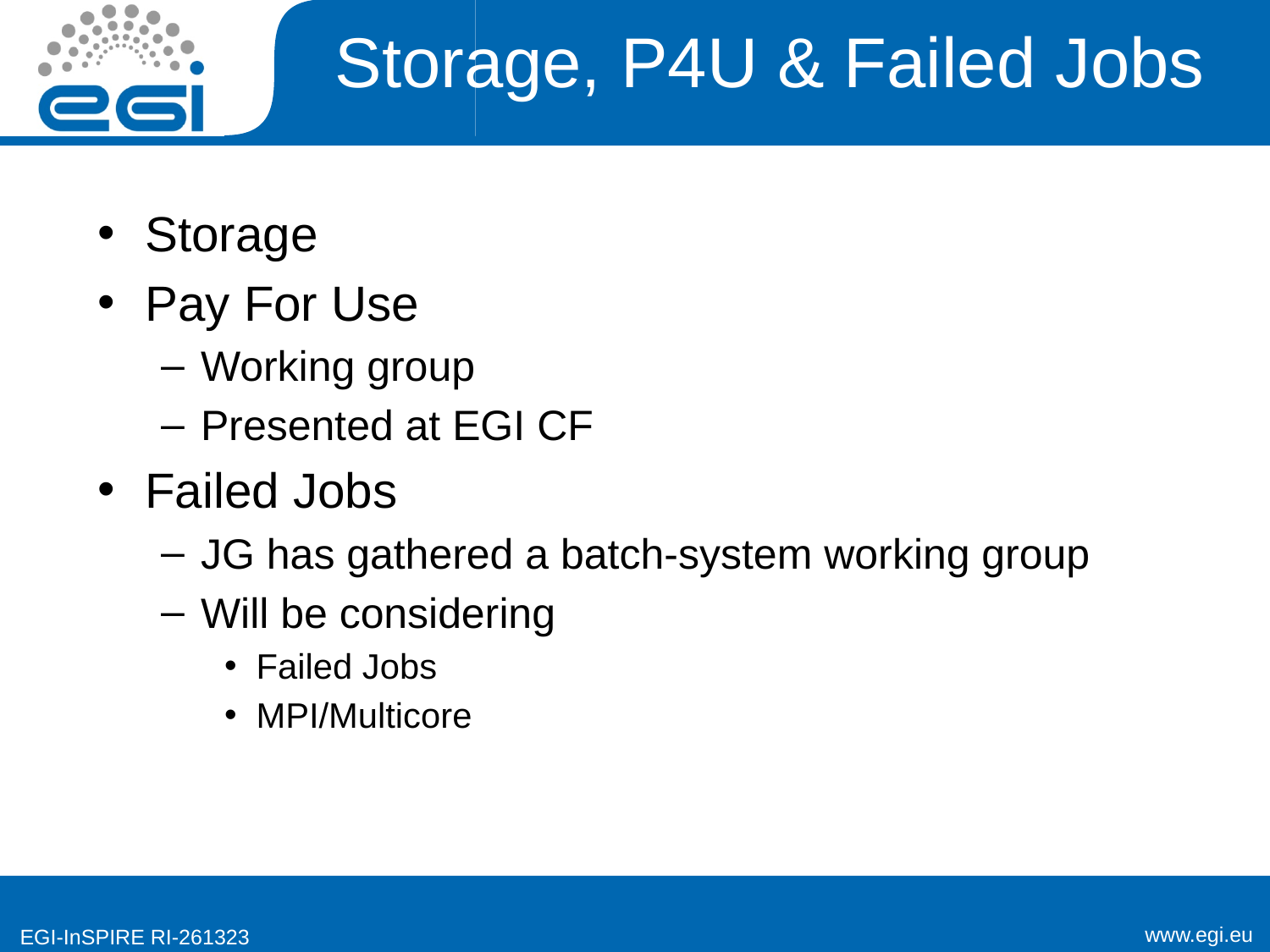

# Storage, P4U & Failed Jobs
Storage
Pay For Use
Working group
Presented at EGI CF
Failed Jobs
JG has gathered a batch-system working group
Will be considering
Failed Jobs
MPI/Multicore